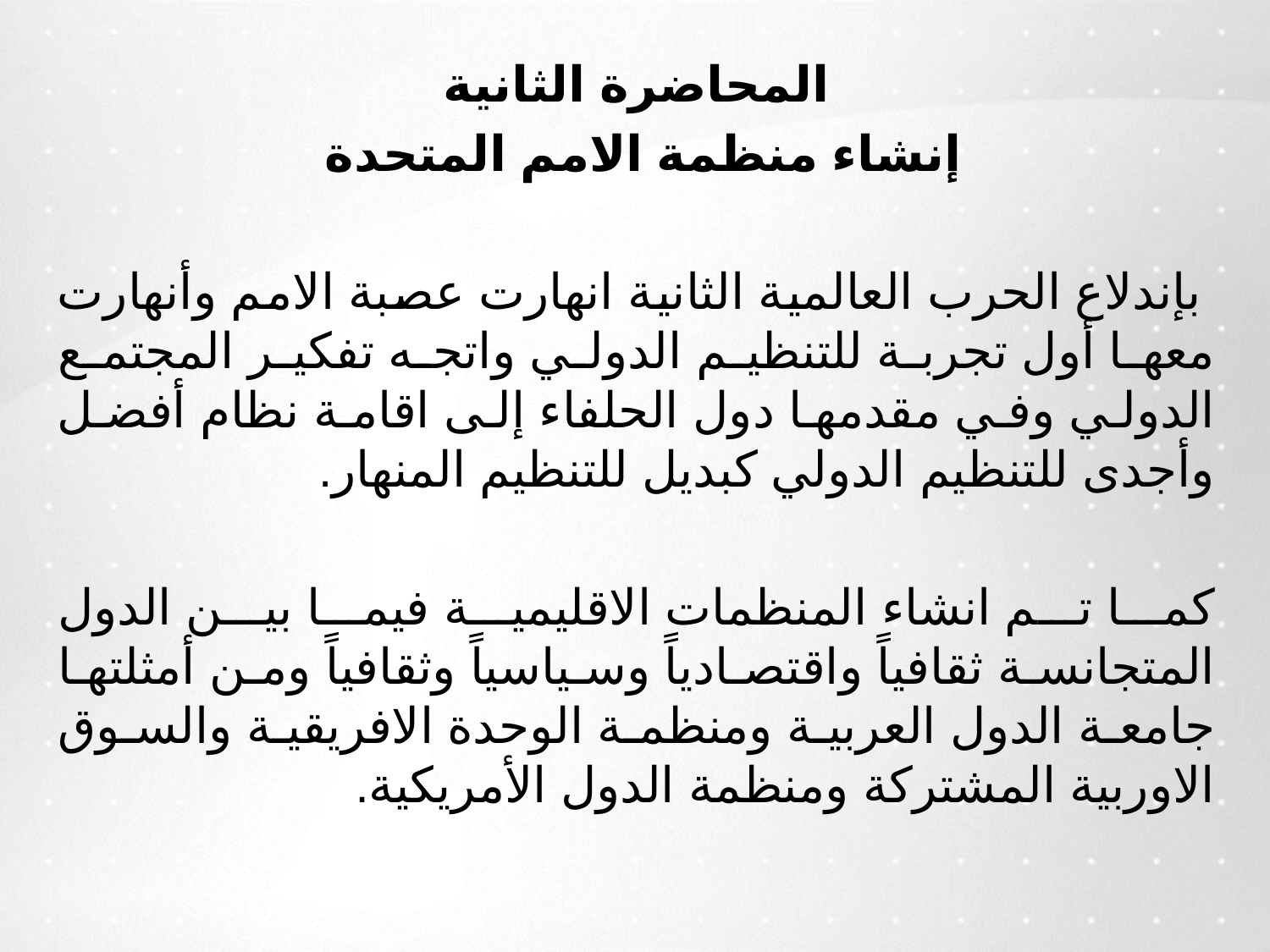

المحاضرة الثانية
إنشاء منظمة الامم المتحدة

 بإندلاع الحرب العالمية الثانية انهارت عصبة الامم وأنهارت معها أول تجربة للتنظيم الدولي واتجه تفكير المجتمع الدولي وفي مقدمها دول الحلفاء إلى اقامة نظام أفضل وأجدى للتنظيم الدولي كبديل للتنظيم المنهار.

كما تم انشاء المنظمات الاقليمية فيما بين الدول المتجانسة ثقافياً واقتصادياً وسياسياً وثقافياً ومن أمثلتها جامعة الدول العربية ومنظمة الوحدة الافريقية والسوق الاوربية المشتركة ومنظمة الدول الأمريكية.